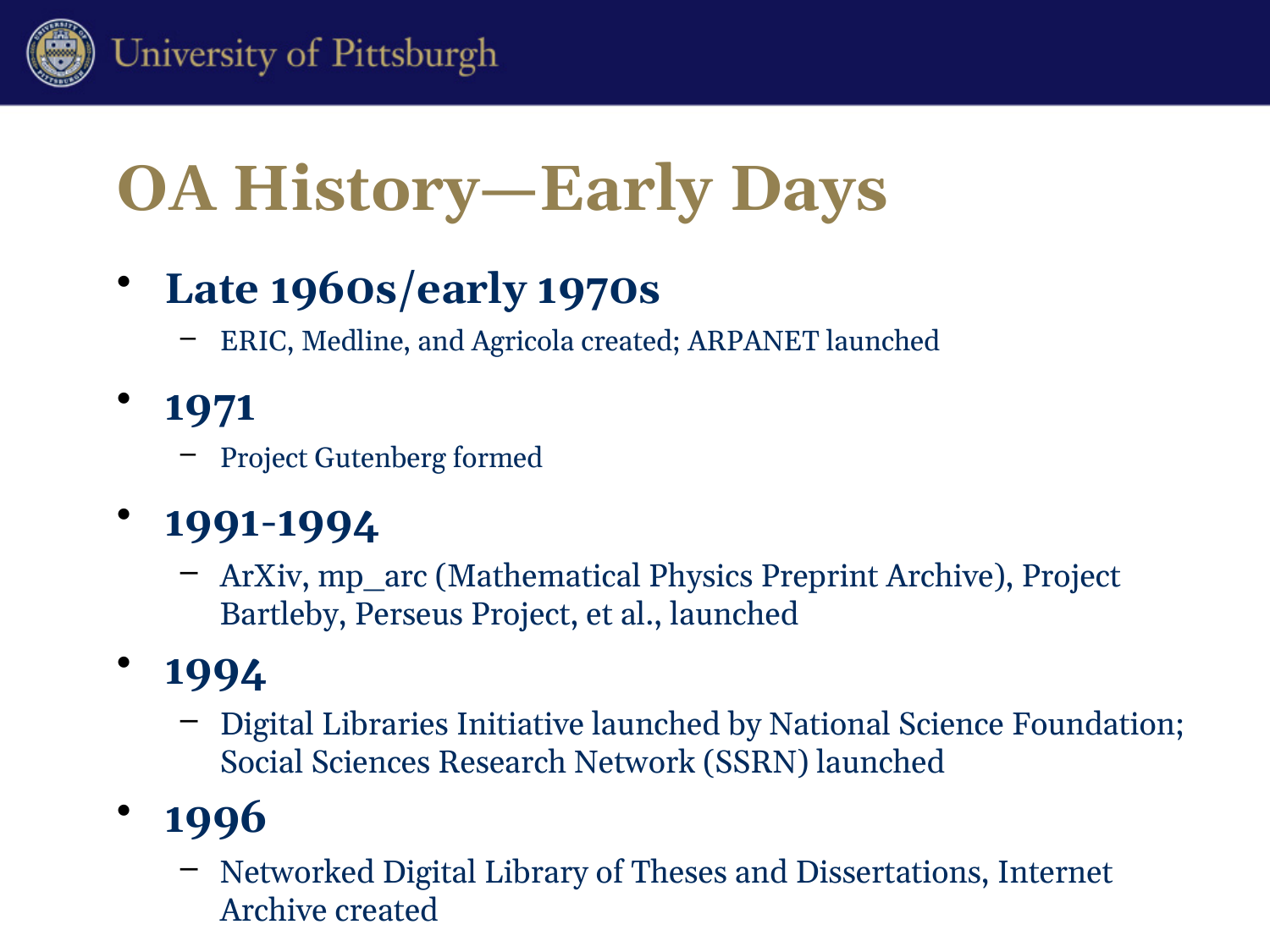

# OA History—Early Days
Late 1960s/early 1970s
ERIC, Medline, and Agricola created; ARPANET launched
1971
Project Gutenberg formed
1991-1994
ArXiv, mp_arc (Mathematical Physics Preprint Archive), Project Bartleby, Perseus Project, et al., launched
1994
Digital Libraries Initiative launched by National Science Foundation; Social Sciences Research Network (SSRN) launched
1996
Networked Digital Library of Theses and Dissertations, Internet Archive created